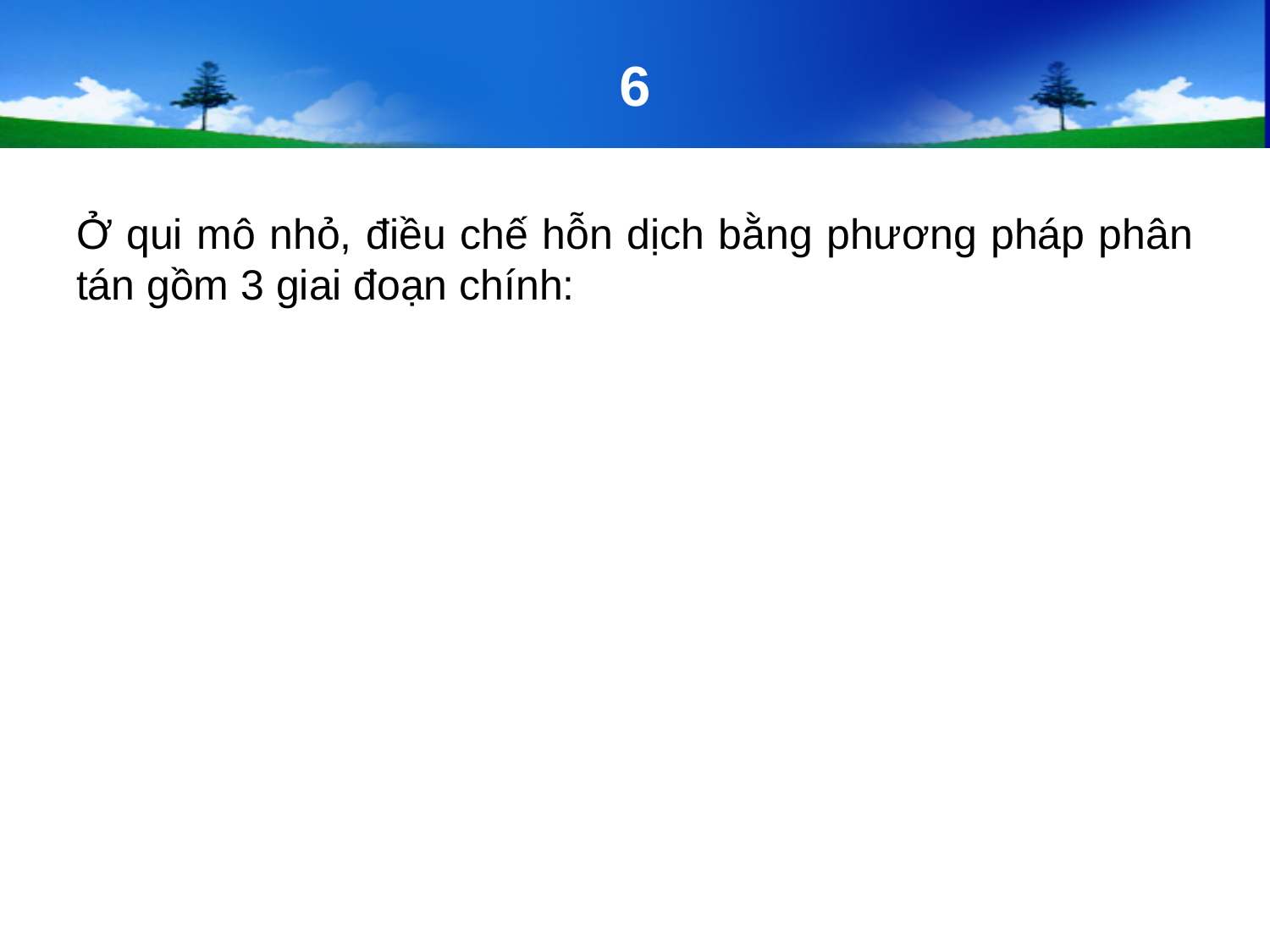

# 6
Ở qui mô nhỏ, điều chế hỗn dịch bằng phương pháp phân tán gồm 3 giai đoạn chính: